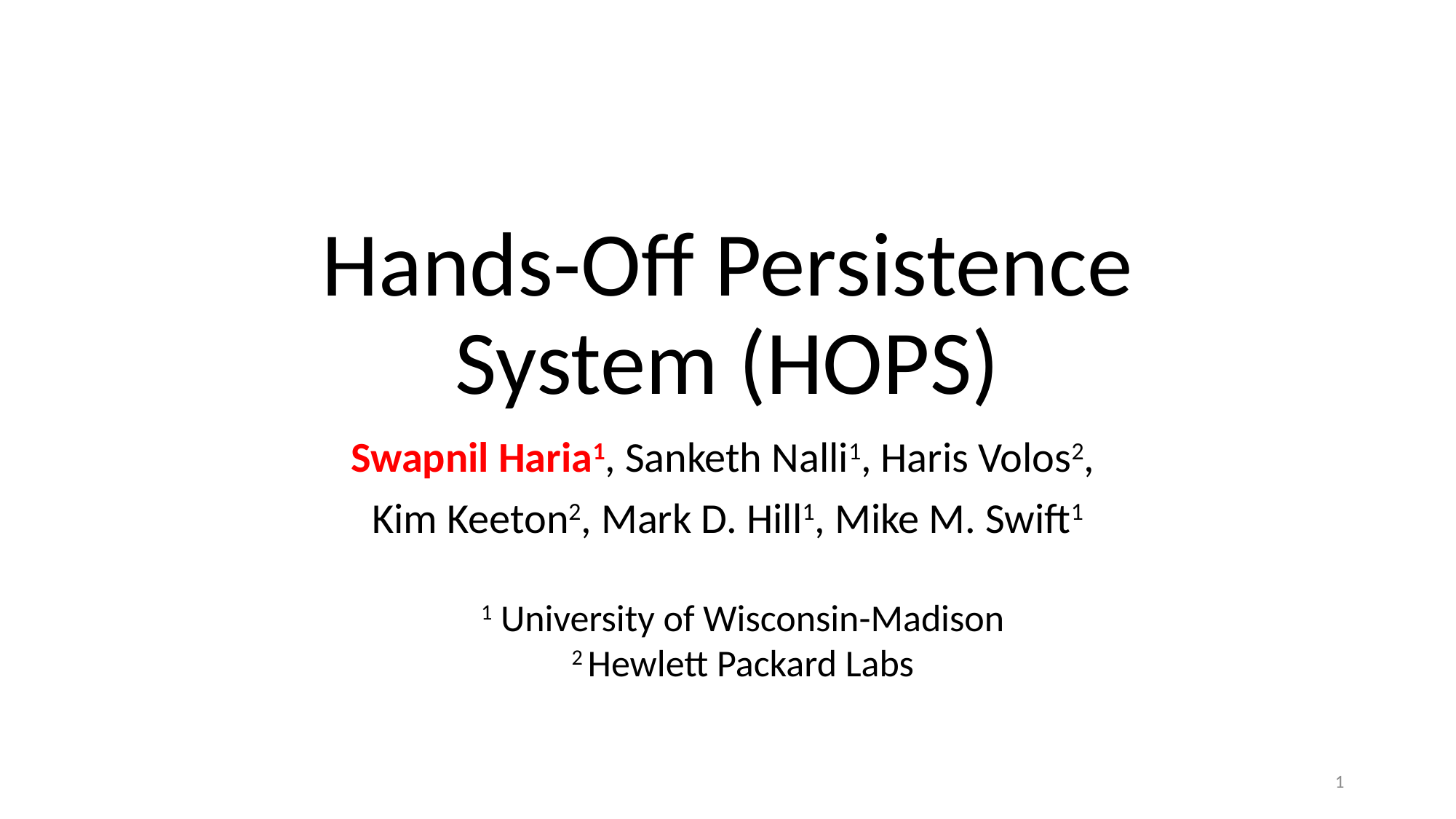

# Hands-Off Persistence System (HOPS)
Swapnil Haria1, Sanketh Nalli1, Haris Volos2,
Kim Keeton2, Mark D. Hill1, Mike M. Swift1
 1 University of Wisconsin-Madison
 2 Hewlett Packard Labs
1